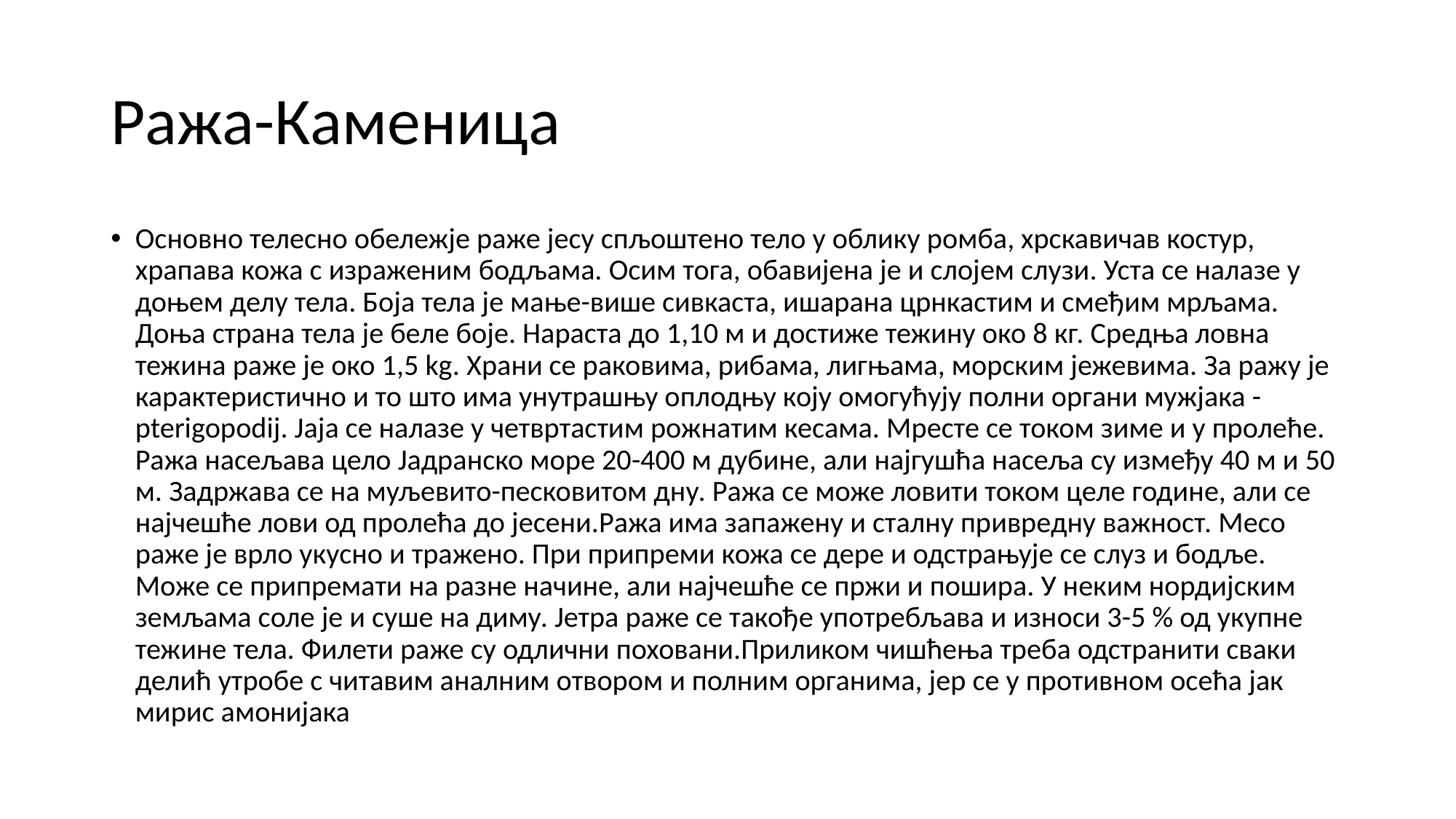

# Ража-Каменица
Основно телесно обележје раже јесу спљоштено тело у облику ромба, хрскавичав костур, храпава кожа с израженим бодљама. Осим тога, обавијена је и слојем слузи. Уста се налазе у доњем делу тела. Боја тела је мање-више сивкаста, ишарана црнкастим и смеђим мрљама. Доња страна тела је беле боје. Нараста до 1,10 м и достиже тежину око 8 кг. Средња ловна тежина раже је око 1,5 kg. Храни се раковима, рибама, лигњама, морским јежевима. За ражу је карактеристично и то што има унутрашњу оплодњу коју омогућују полни органи мужјака - pterigopodij. Јаја се налазе у четвртастим рожнатим кесама. Мресте се током зиме и у пролеће. Ража насељава цело Јадранско море 20-400 м дубине, али најгушћа насеља су између 40 м и 50 м. Задржава се на муљевито-песковитом дну. Ража се може ловити током целе године, али се најчешће лови од пролећа до јесени.Ража има запажену и сталну привредну важност. Месо раже је врло укусно и тражено. При припреми кожа се дере и одстрањује се слуз и бодље. Може се припремати на разне начине, али најчешће се пржи и пошира. У неким нордијским земљама соле је и суше на диму. Јетра раже се такође употребљава и износи 3-5 % од укупне тежине тела. Филети раже су одлични поховани.Приликом чишћења треба одстранити сваки делић утробе с читавим аналним отвором и полним органима, јер се у противном осећа јак мирис амонијака